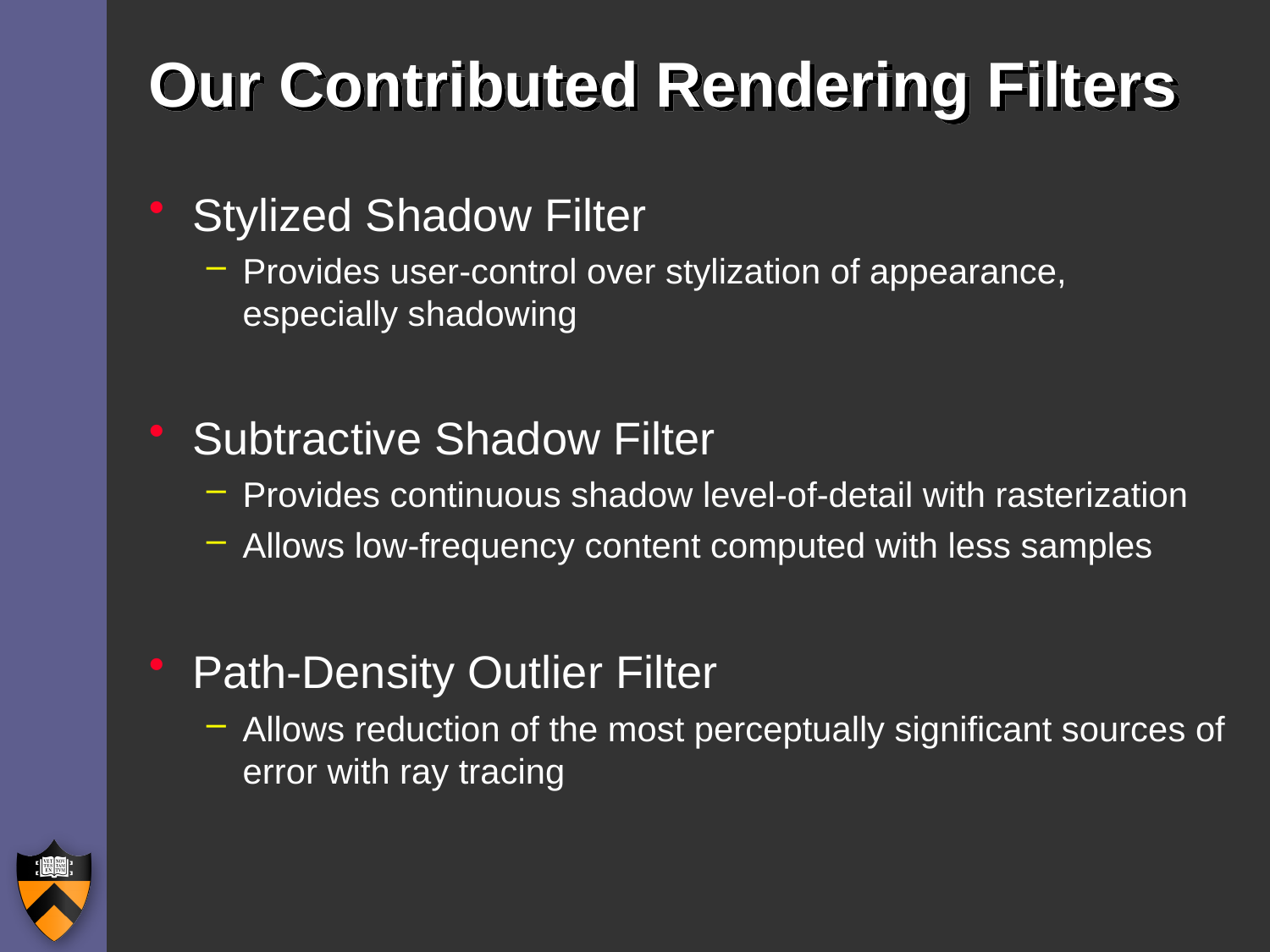

# Our Contributed Rendering Filters
Stylized Shadow Filter
Provides user-control over stylization of appearance, especially shadowing

Subtractive Shadow Filter
Provides continuous shadow level-of-detail with rasterization
Allows low-frequency content computed with less samples

Path-Density Outlier Filter
Allows reduction of the most perceptually significant sources of error with ray tracing